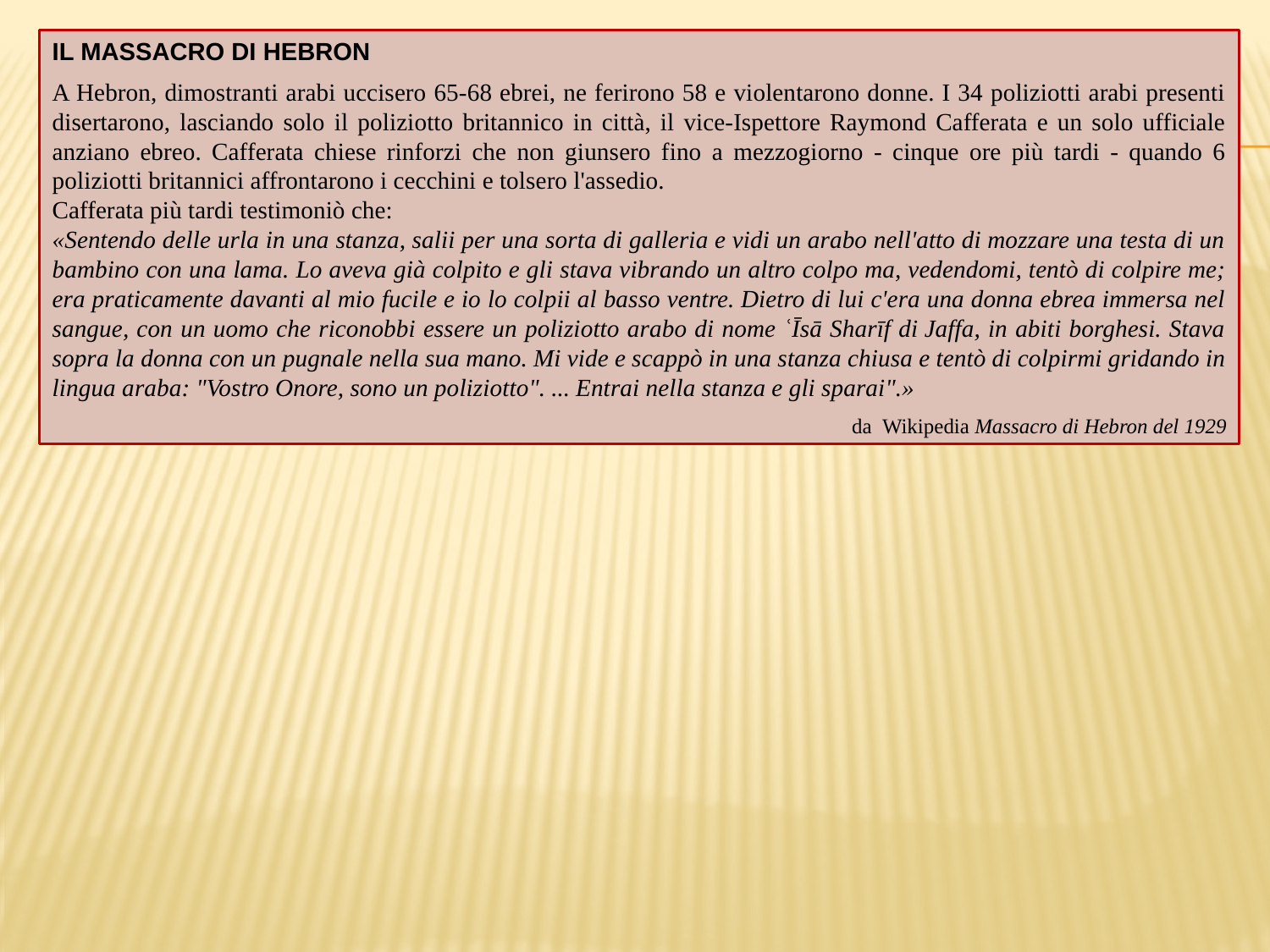

IL MASSACRO DI HEBRON
A Hebron, dimostranti arabi uccisero 65-68 ebrei, ne ferirono 58 e violentarono donne. I 34 poliziotti arabi presenti disertarono, lasciando solo il poliziotto britannico in città, il vice-Ispettore Raymond Cafferata e un solo ufficiale anziano ebreo. Cafferata chiese rinforzi che non giunsero fino a mezzogiorno - cinque ore più tardi - quando 6 poliziotti britannici affrontarono i cecchini e tolsero l'assedio.
Cafferata più tardi testimoniò che:
«Sentendo delle urla in una stanza, salii per una sorta di galleria e vidi un arabo nell'atto di mozzare una testa di un bambino con una lama. Lo aveva già colpito e gli stava vibrando un altro colpo ma, vedendomi, tentò di colpire me; era praticamente davanti al mio fucile e io lo colpii al basso ventre. Dietro di lui c'era una donna ebrea immersa nel sangue, con un uomo che riconobbi essere un poliziotto arabo di nome ʿĪsā Sharīf di Jaffa, in abiti borghesi. Stava sopra la donna con un pugnale nella sua mano. Mi vide e scappò in una stanza chiusa e tentò di colpirmi gridando in lingua araba: "Vostro Onore, sono un poliziotto". ... Entrai nella stanza e gli sparai".»
da  Wikipedia Massacro di Hebron del 1929